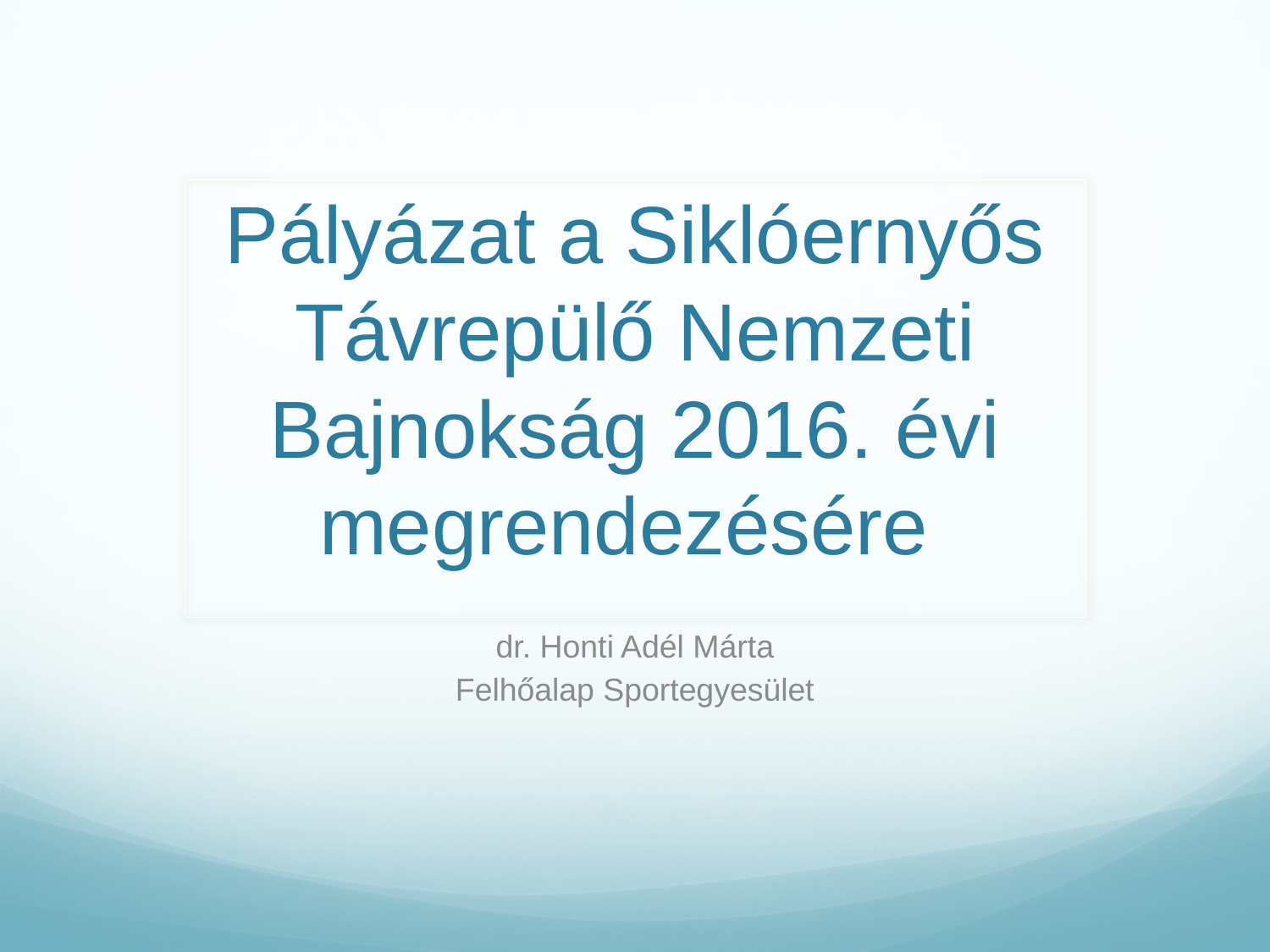

# Pályázat a Siklóernyős Távrepülő Nemzeti Bajnokság 2016. évi megrendezésére
dr. Honti Adél Márta
Felhőalap Sportegyesület